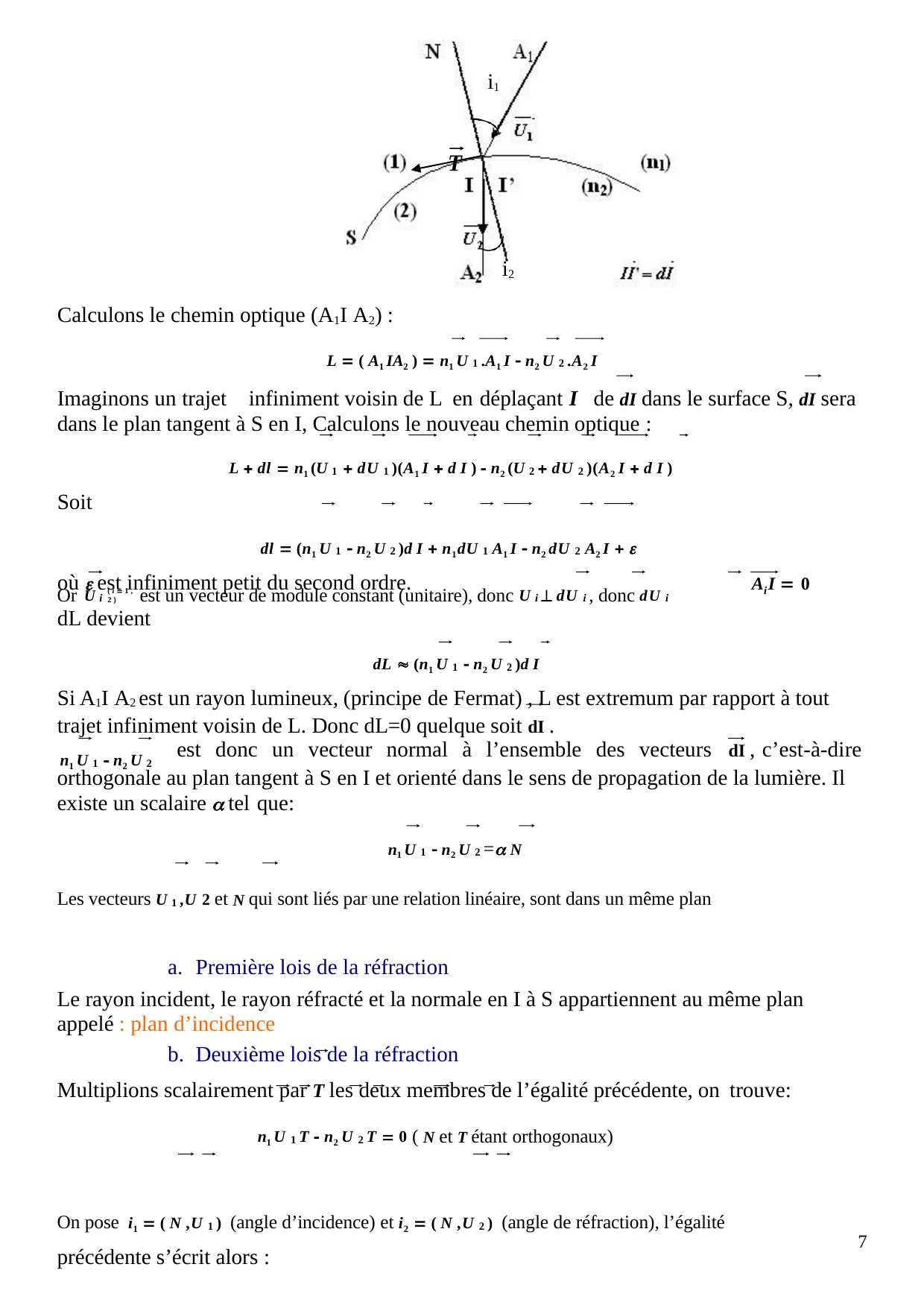

i1

T

i2
Calculons le chemin optique (A1I A2) :
L = ( A1 IA2 ) = n1 U 1 .A1 I − n2 U 2 .A2 I
Imaginons un trajet	infiniment voisin de L  en déplaçant I	de dI dans le surface S, dI sera  dans le plan tangent à S en I, Calculons le nouveau chemin optique :
L + dl = n1 (U 1 + dU 1 )(A1 I + d I ) − n2 (U 2 + dU 2 )(A2 I + d I )
Soit
dl = (n1 U 1 − n2 U 2 )d I + n1dU 1 A1 I − n2 dU 2 A2 I + ε
où ε est infiniment petit du second ordre.

Or U i	est un vecteur de module constant (unitaire), donc U i ⊥ dU i , donc dU i
A I = 0

i
( i = 1 , 2 )
dL devient
dL ≈ (n1 U 1 − n2 U 2 )d I
Si A1I A2 est un rayon lumineux, (principe de Fermat) , L est extremum par rapport à tout  trajet infiniment voisin de L. Donc dL=0 quelque soit dI .

est  donc  un  vecteur  normal  à  l’ensemble  des  vecteurs	dI , c’est-à-dire

n1 U 1 − n2 U 2
orthogonale au plan tangent à S en I et orienté dans le sens de propagation de la lumière. Il  existe un scalaire α tel que:
n1 U 1  − n2 U 2 =α N
Les vecteurs U 1 ,U 2 et N qui sont liés par une relation linéaire, sont dans un même plan

Première lois de la réfraction
Le rayon incident, le rayon réfracté et la normale en I à S appartiennent au même plan  appelé : plan d’incidence
Deuxième lois de la réfraction
Multiplions scalairement par T les deux membres de l’égalité précédente, on trouve:
n1 U 1 T − n2 U 2 T = 0 ( N et T étant orthogonaux)

On pose i1 = ( N ,U 1 ) (angle d’incidence) et i2 = ( N ,U 2 ) (angle de réfraction), l’égalité  précédente s’écrit alors :

7